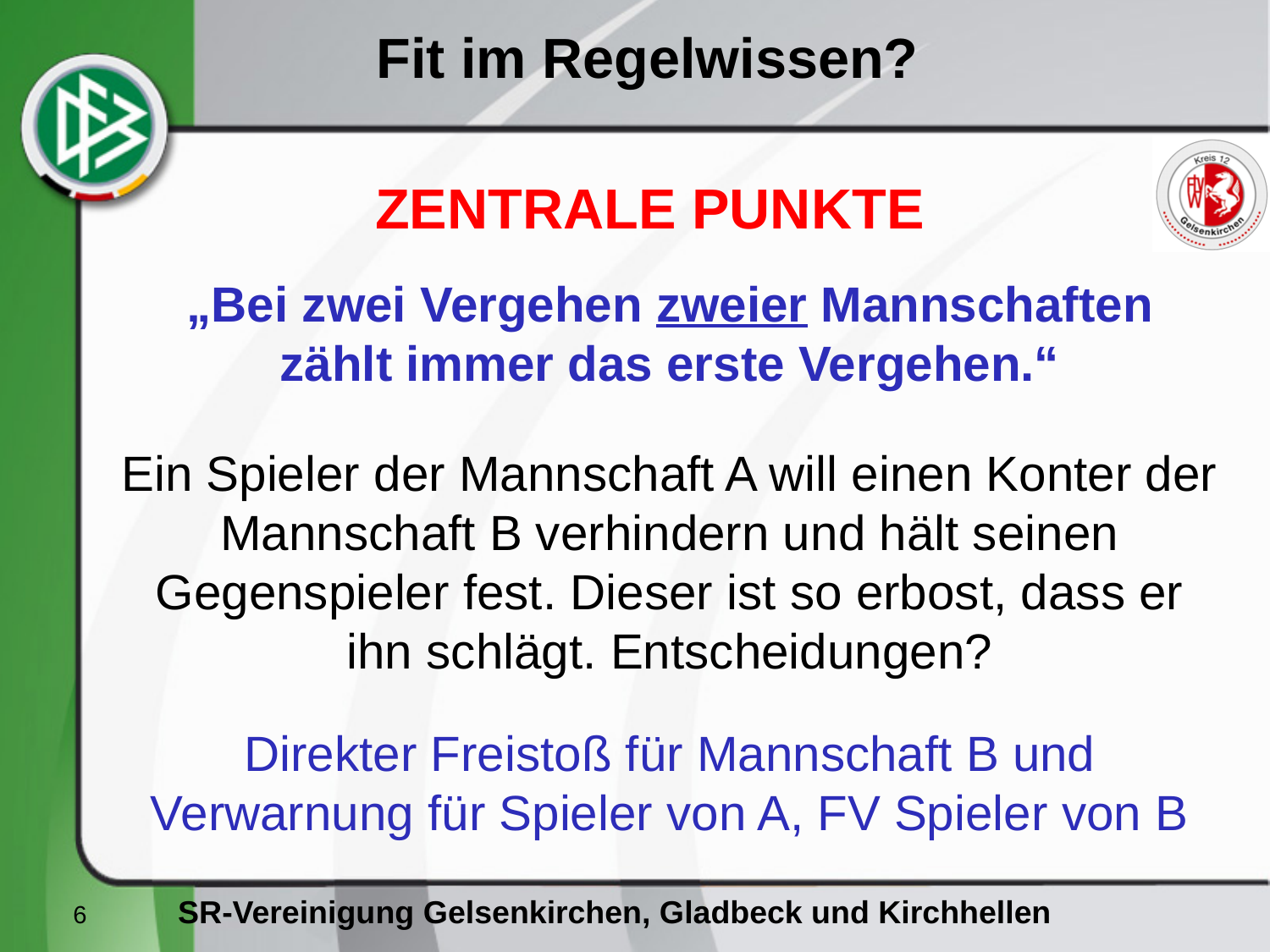

ZENTRALE PUNKTE
„Bei zwei Vergehen zweier Mannschaften
zählt immer das erste Vergehen.“
Ein Spieler der Mannschaft A will einen Konter der
Mannschaft B verhindern und hält seinen
Gegenspieler fest. Dieser ist so erbost, dass er ihn schlägt. Entscheidungen?
Direkter Freistoß für Mannschaft B und Verwarnung für Spieler von A, FV Spieler von B
6